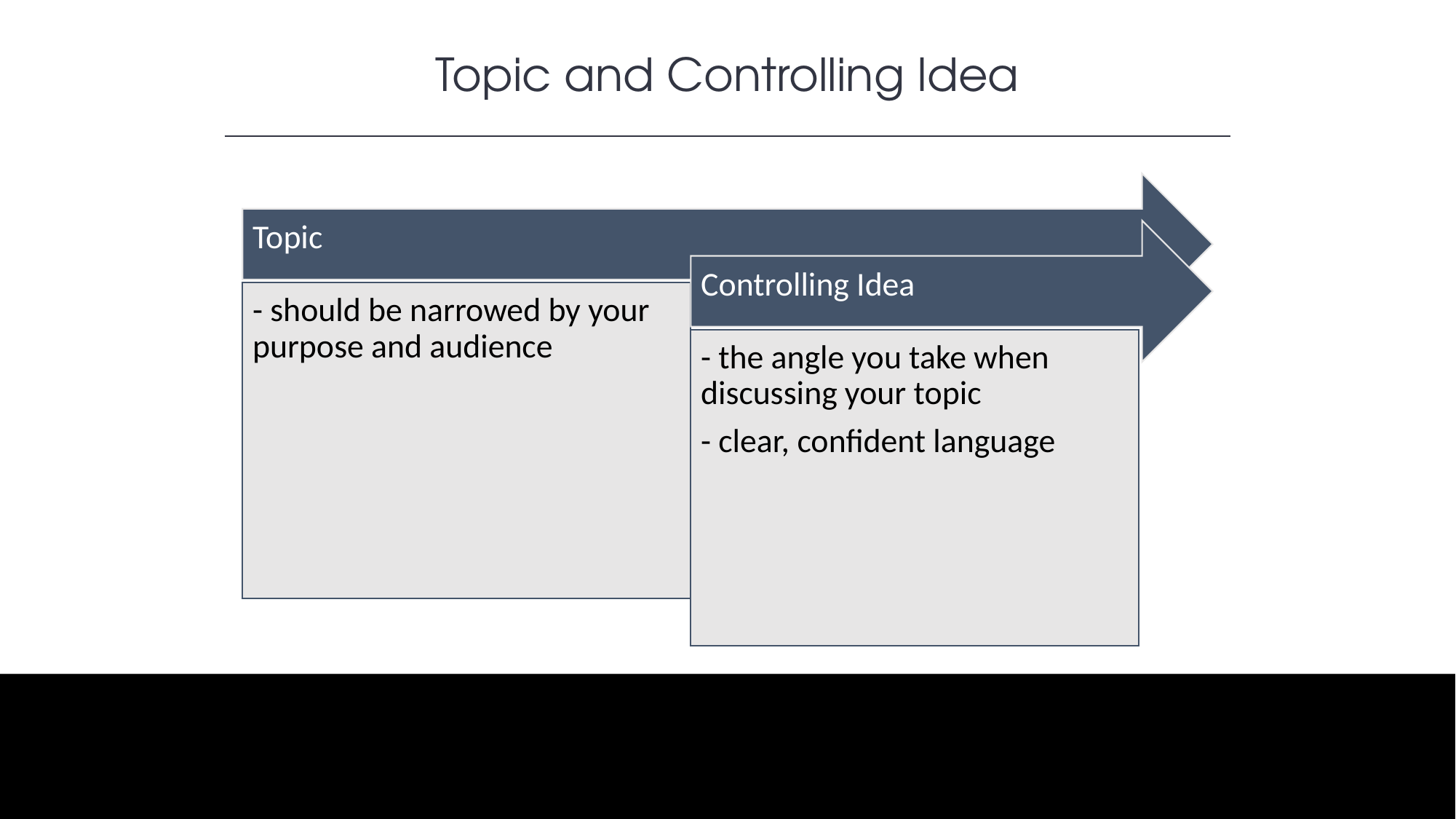

Topic and Controlling Idea
HAWKES LEARNING
Topic
- should be narrowed by your purpose and audience
Controlling Idea
- the angle you take when discussing your topic
- clear, confident language